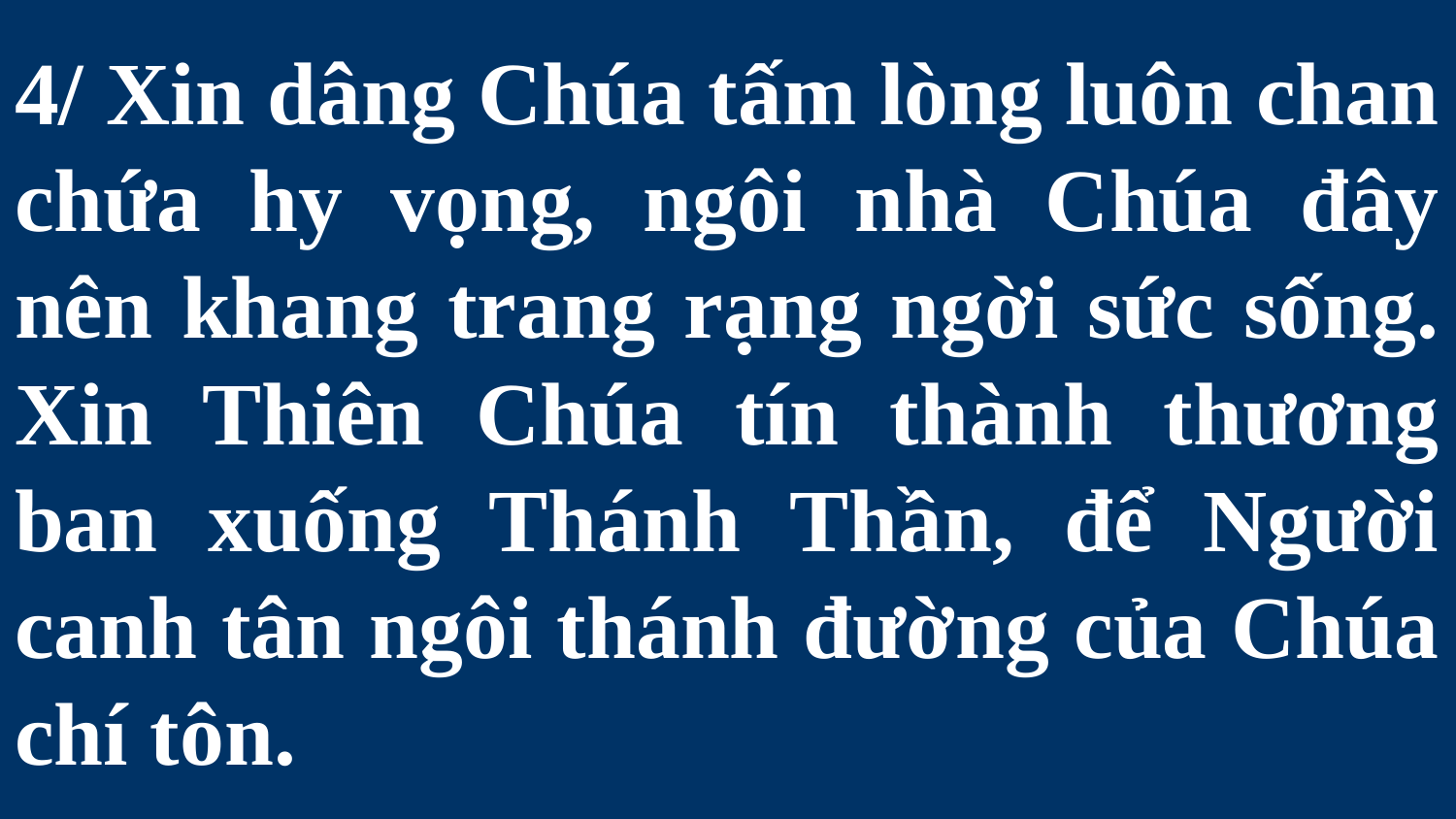

# 4/ Xin dâng Chúa tấm lòng luôn chan chứa hy vọng, ngôi nhà Chúa đây nên khang trang rạng ngời sức sống. Xin Thiên Chúa tín thành thương ban xuống Thánh Thần, để Người canh tân ngôi thánh đường của Chúa chí tôn.